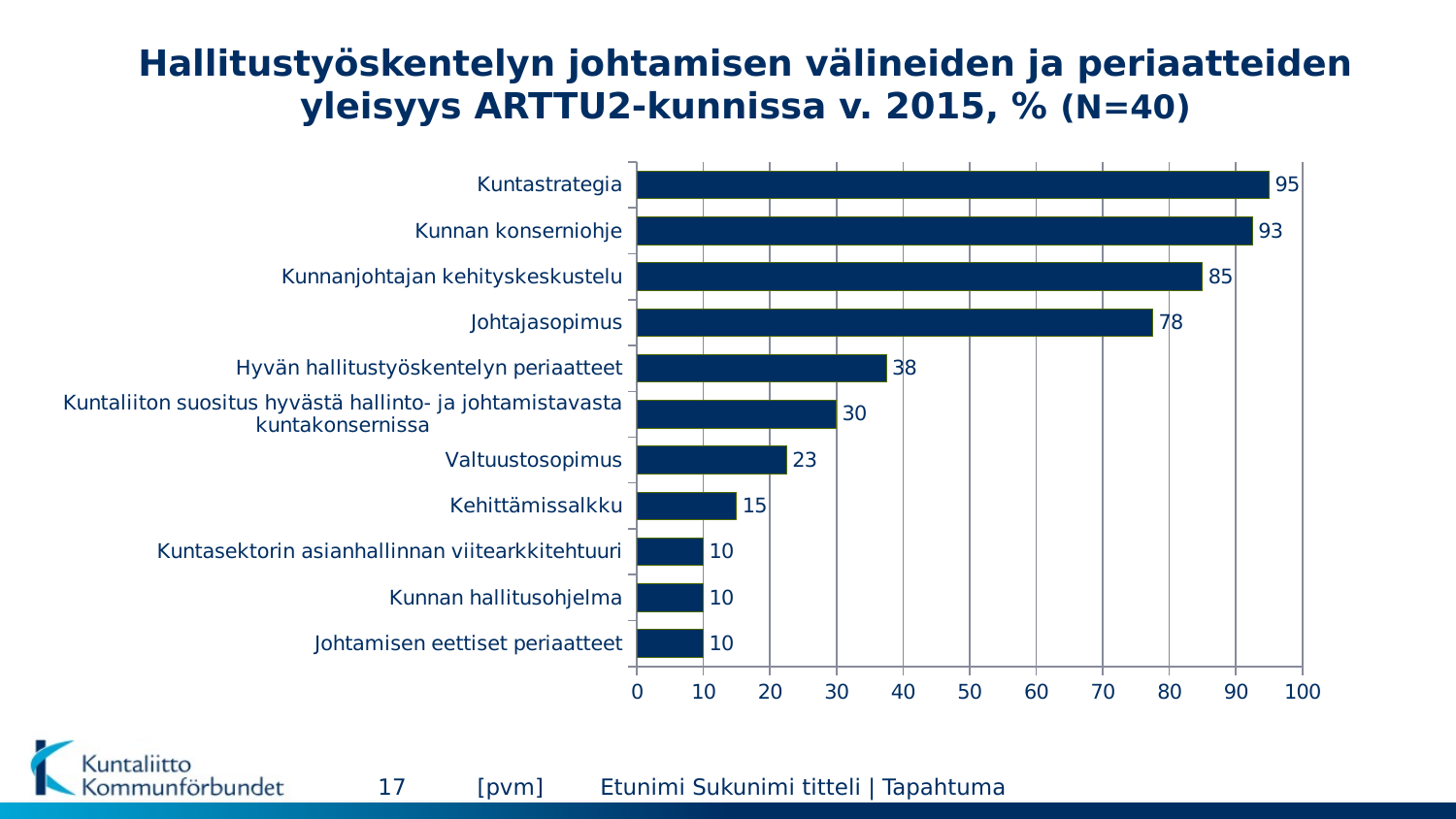

# Hallitustyöskentelyn johtamisen välineiden ja periaatteiden yleisyys ARTTU2-kunnissa v. 2015, % (N=40)

### Chart

| Category |  |
|---|---|
| Johtamisen eettiset periaatteet | 10.0 |
| Kunnan hallitusohjelma | 10.0 |
| Kuntasektorin asianhallinnan viitearkkitehtuuri | 10.0 |
| Kehittämissalkku | 15.0 |
| Valtuustosopimus | 22.5 |
| Kuntaliiton suositus hyvästä hallinto- ja johtamistavasta kuntakonsernissa | 30.0 |
| Hyvän hallitustyöskentelyn periaatteet | 37.5 |
| Johtajasopimus | 77.5 |
| Kunnanjohtajan kehityskeskustelu | 85.0 |
| Kunnan konserniohje | 92.5 |
| Kuntastrategia | 95.0 |
17
[pvm]
Etunimi Sukunimi titteli | Tapahtuma